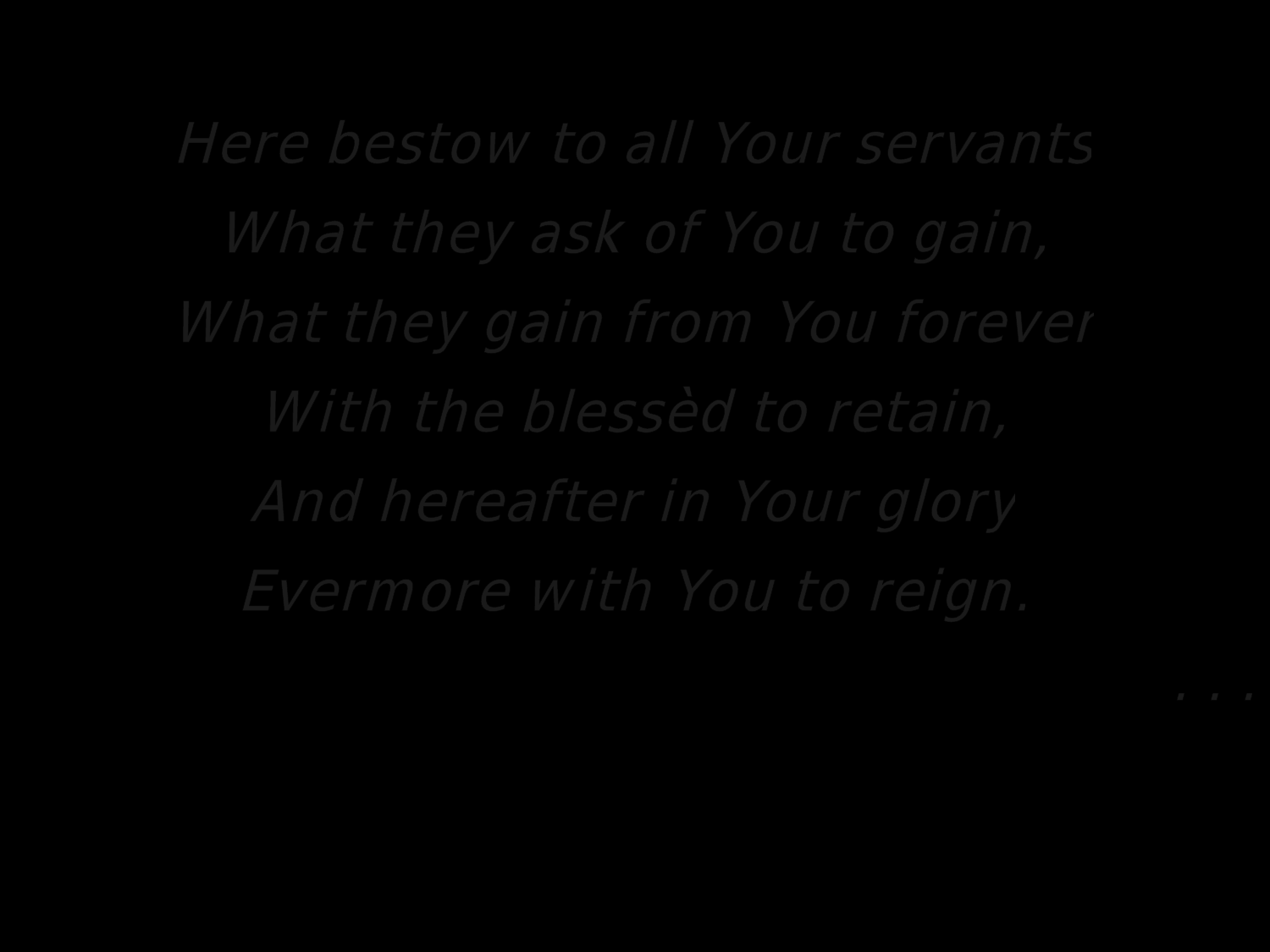

Here bestow to all Your servants
What they ask of You to gain,
What they gain from You forever
With the blessèd to retain,
And hereafter in Your glory
Evermore with You to reign.
. . .